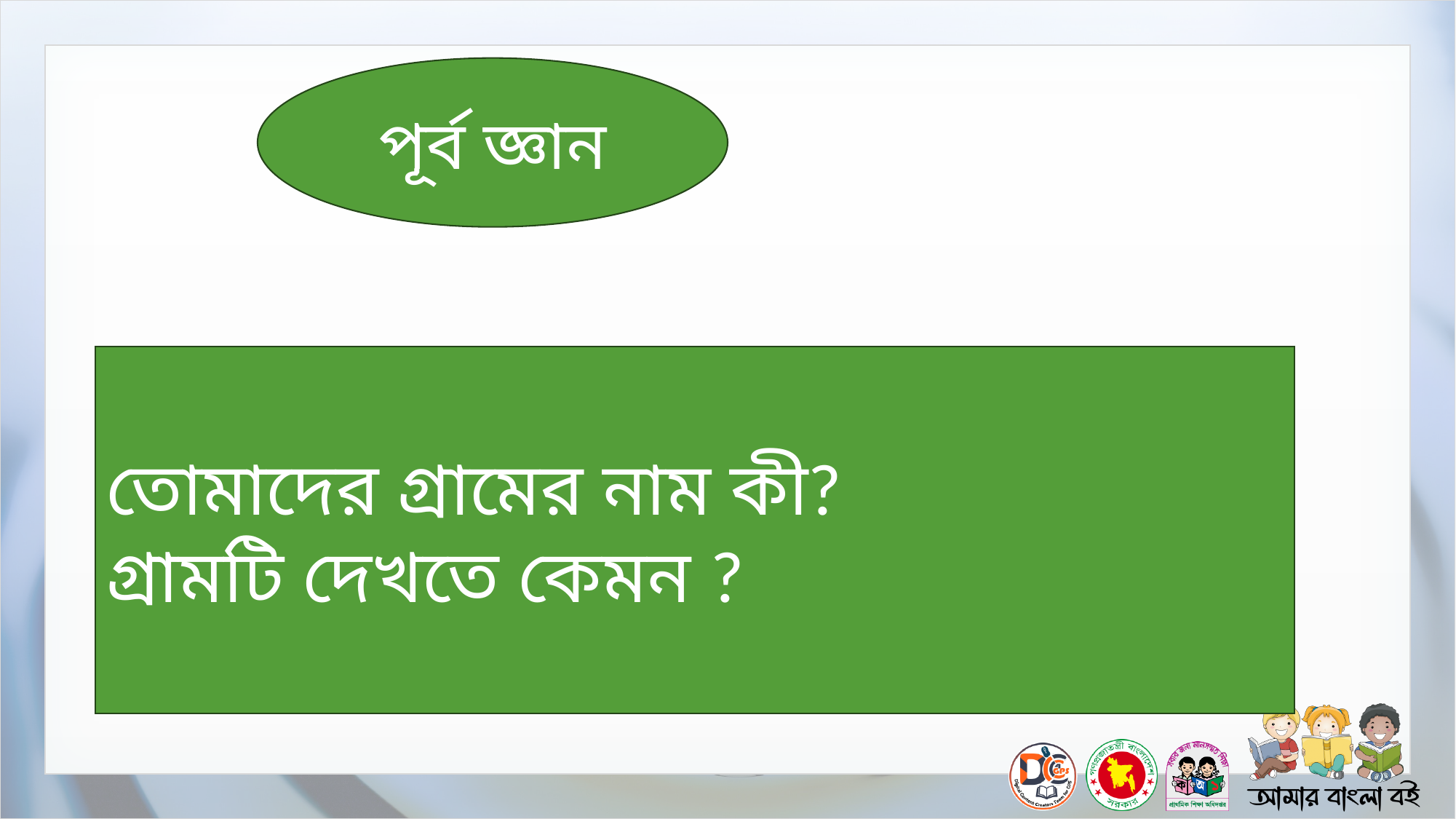

পূর্ব জ্ঞান
তোমাদের গ্রামের নাম কী?
গ্রামটি দেখতে কেমন ?